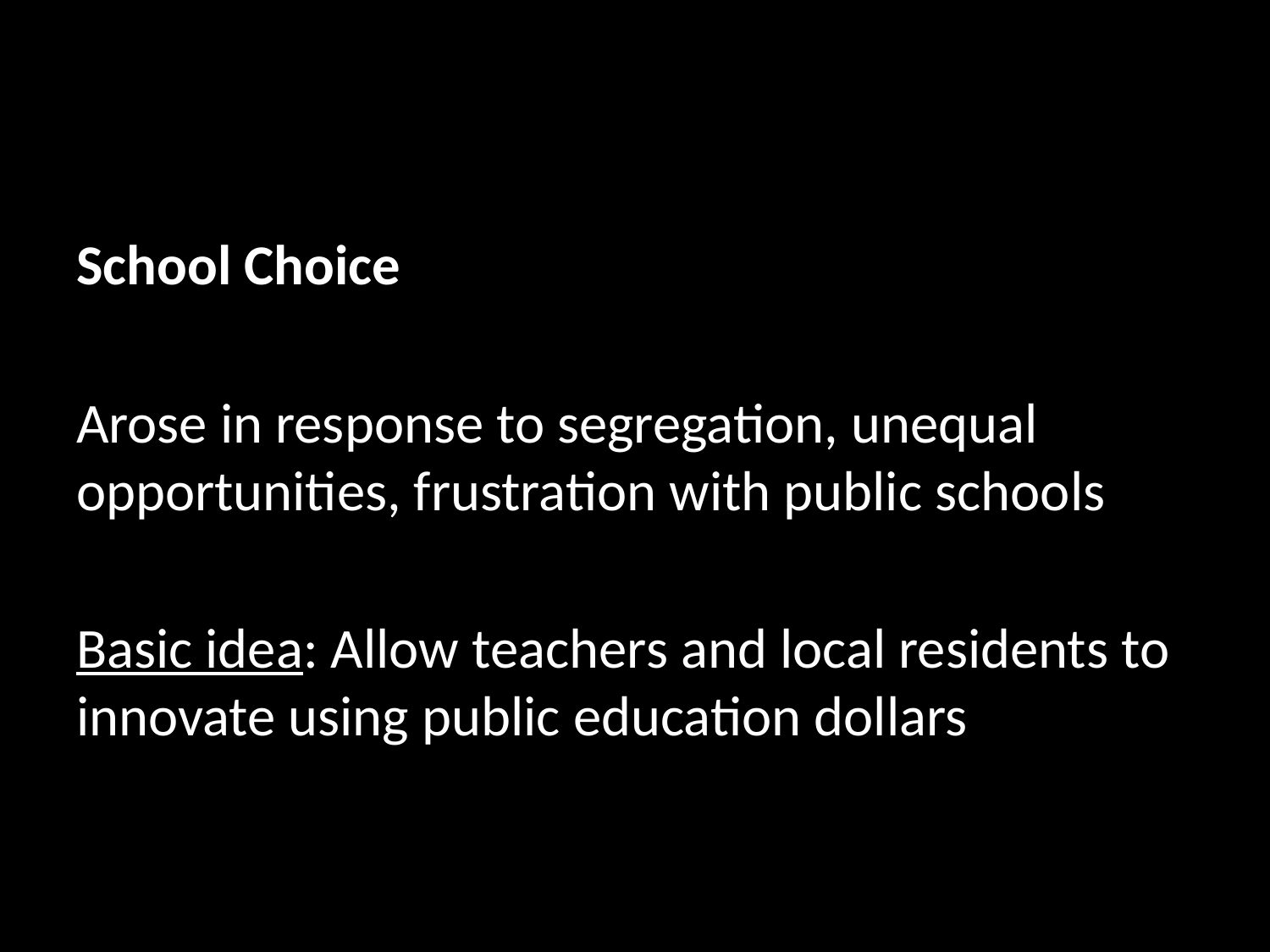

School Choice

Arose in response to segregation, unequal opportunities, frustration with public schools

Basic idea: Allow teachers and local residents to innovate using public education dollars